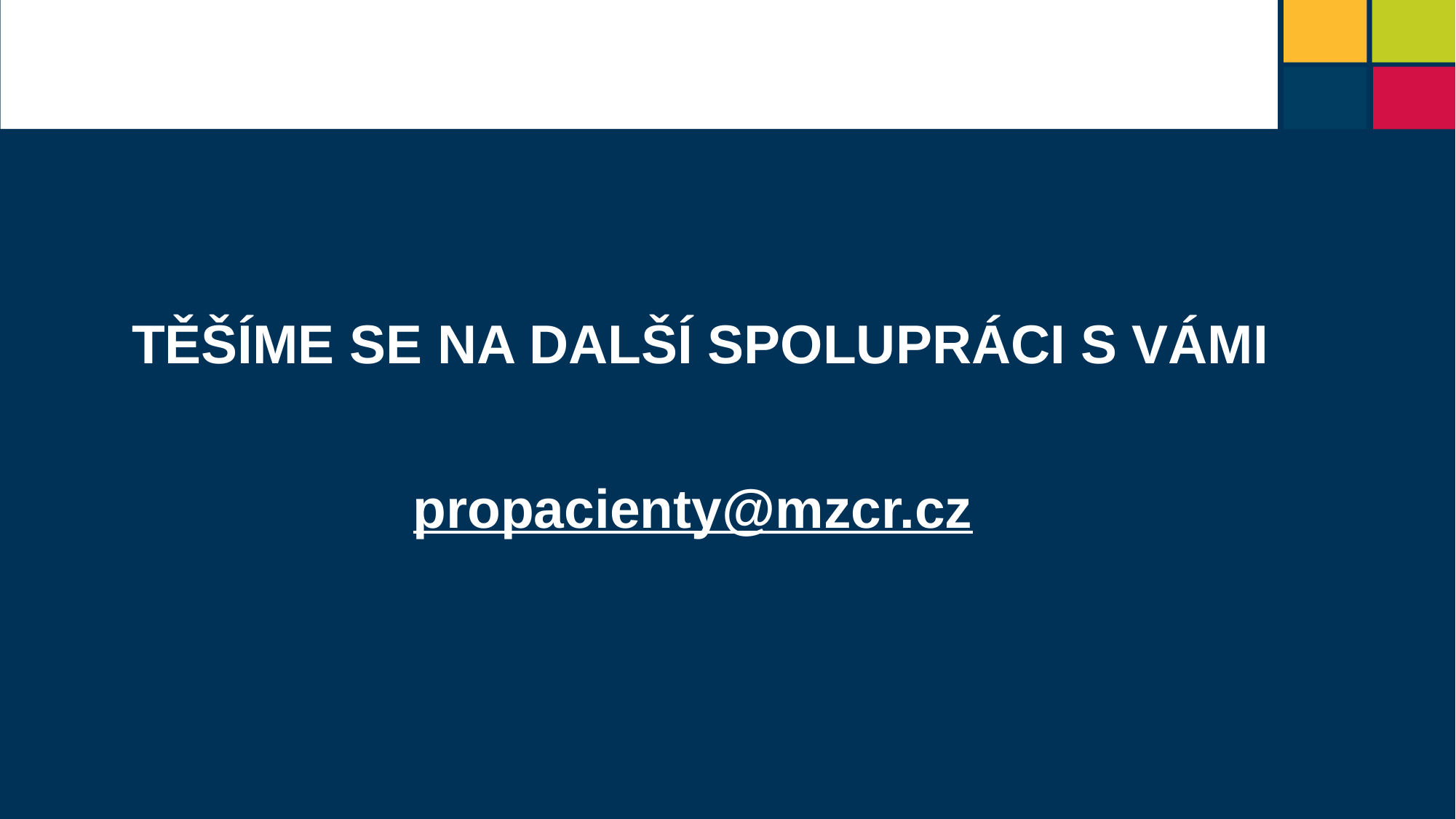

TĚŠÍME SE NA DALŠÍ SPOLUPRÁCI S VÁMI

propacienty@mzcr.cz